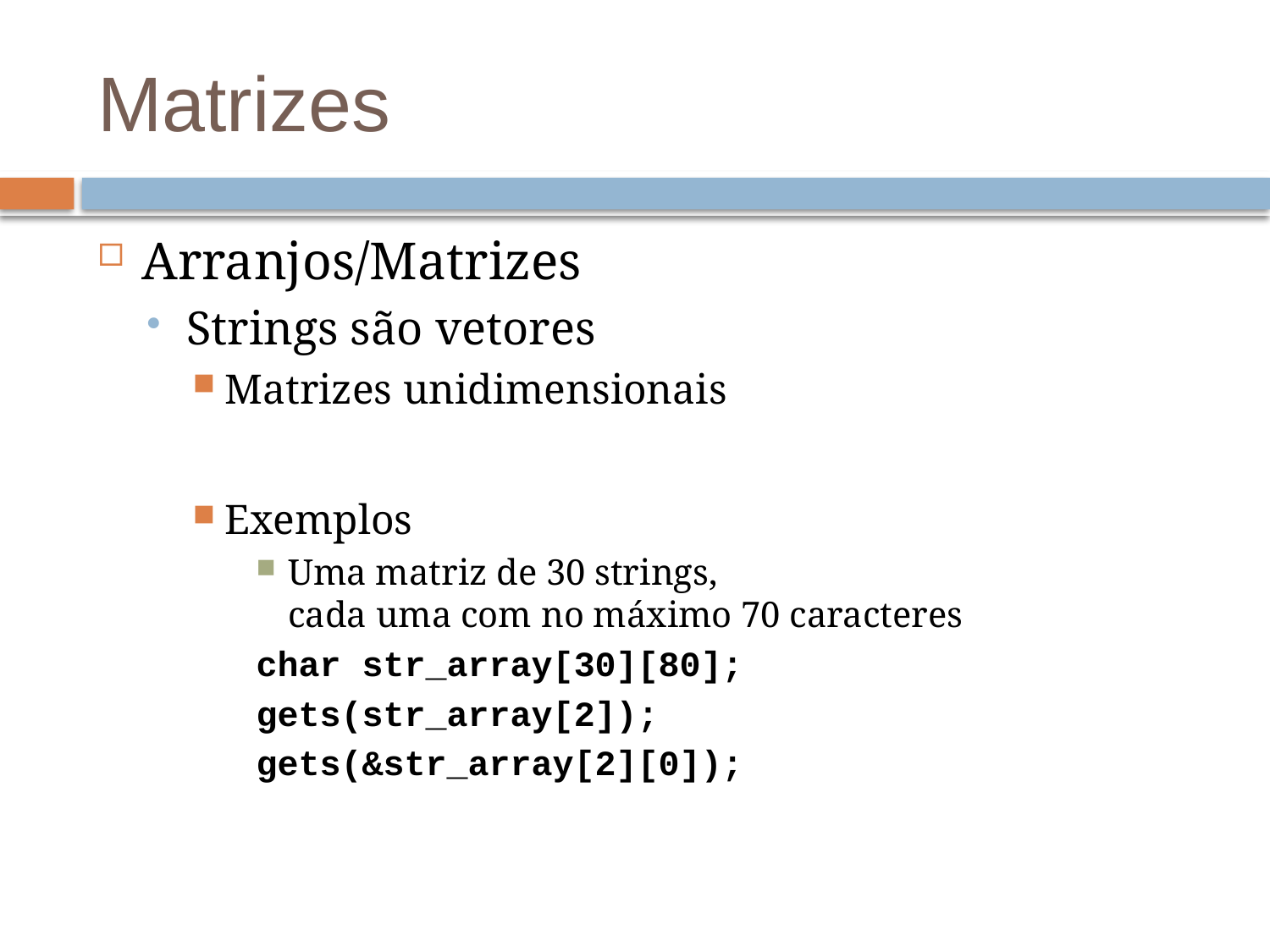

# Matrizes
Arranjos/Matrizes
Strings são vetores
Matrizes unidimensionais

Exemplos
Uma matriz de 30 strings,
cada uma com no máximo 70 caracteres
char str_array[30][80];
gets(str_array[2]);
gets(&str_array[2][0]);